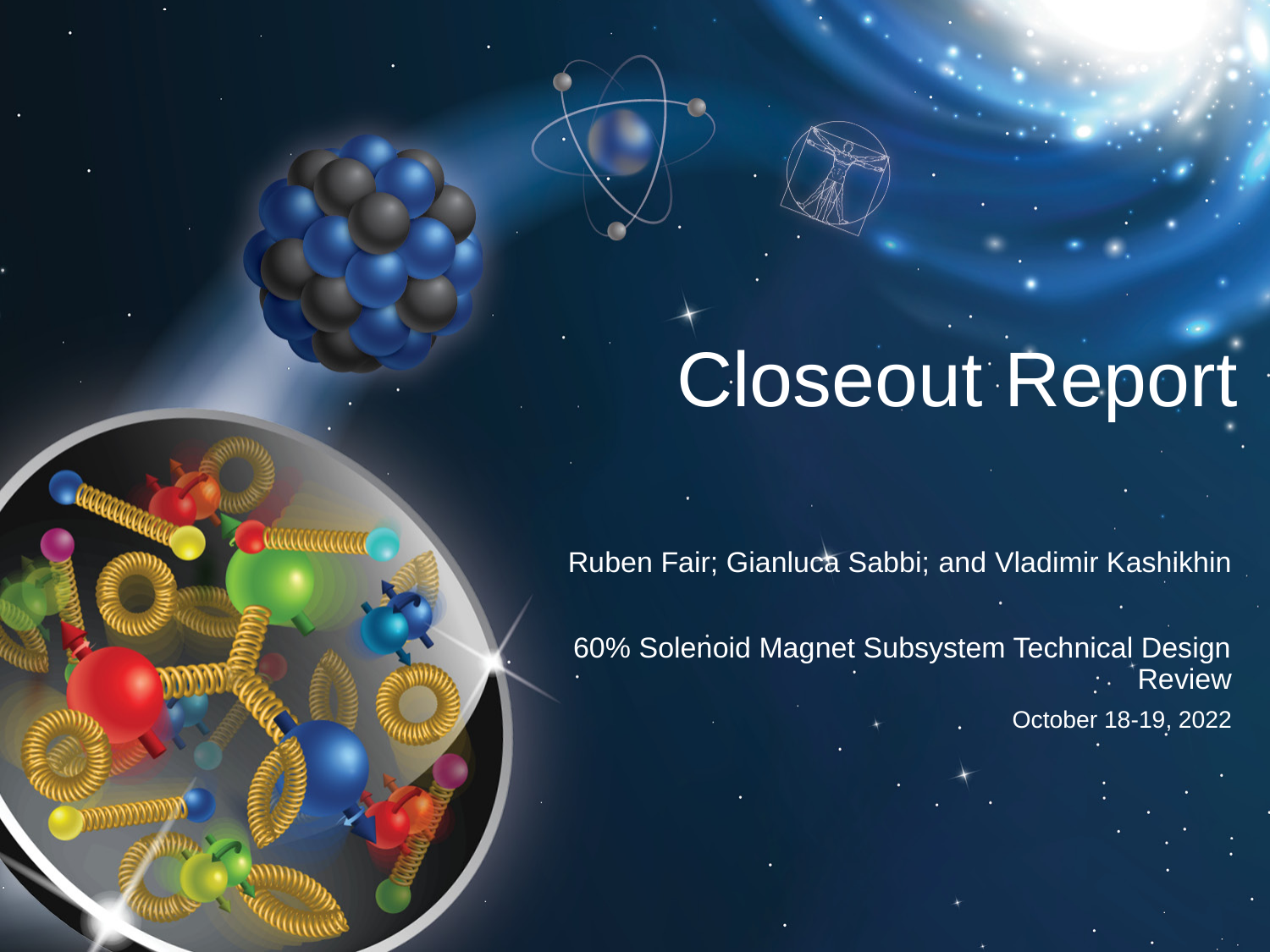

# Closeout Report
Ruben Fair; Gianluca Sabbi; and Vladimir Kashikhin

60% Solenoid Magnet Subsystem Technical Design Review
October 18-19, 2022